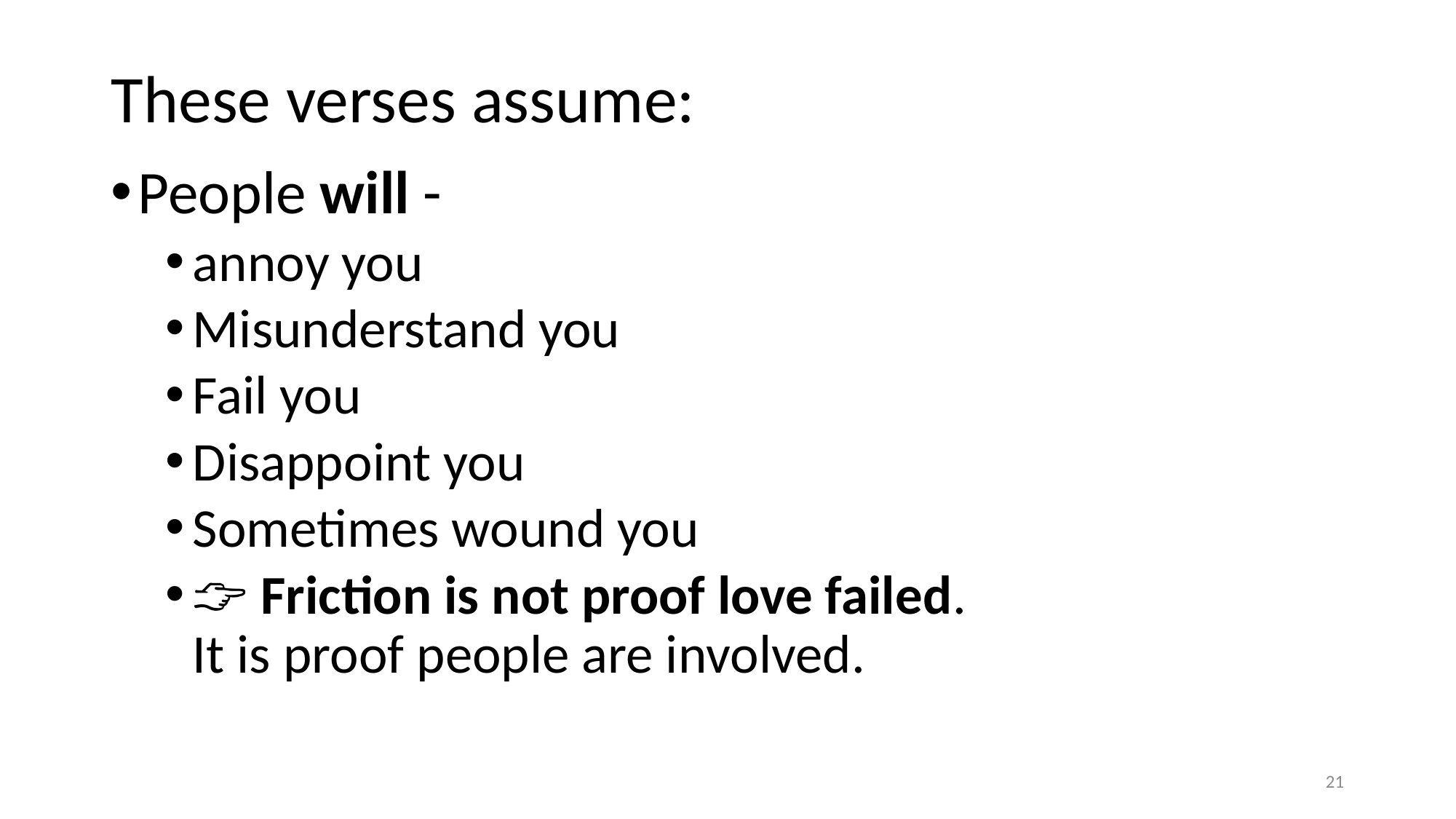

# These verses assume:
People will -
annoy you
Misunderstand you
Fail you
Disappoint you
Sometimes wound you
👉 Friction is not proof love failed.
It is proof people are involved.

21